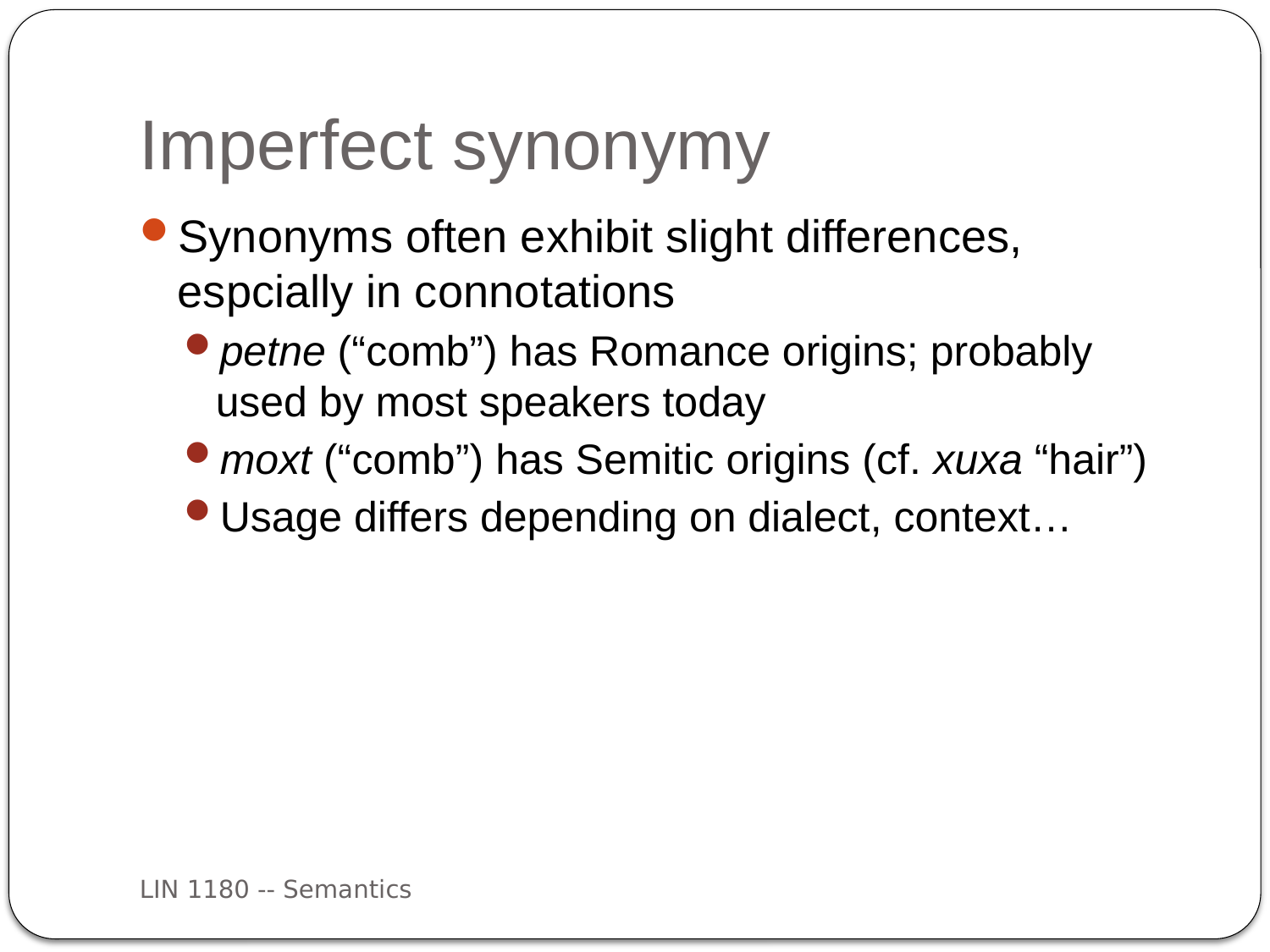

# Imperfect synonymy
Synonyms often exhibit slight differences, espcially in connotations
petne (“comb”) has Romance origins; probably used by most speakers today
moxt (“comb”) has Semitic origins (cf. xuxa “hair”)
Usage differs depending on dialect, context…

LIN 1180 -- Semantics